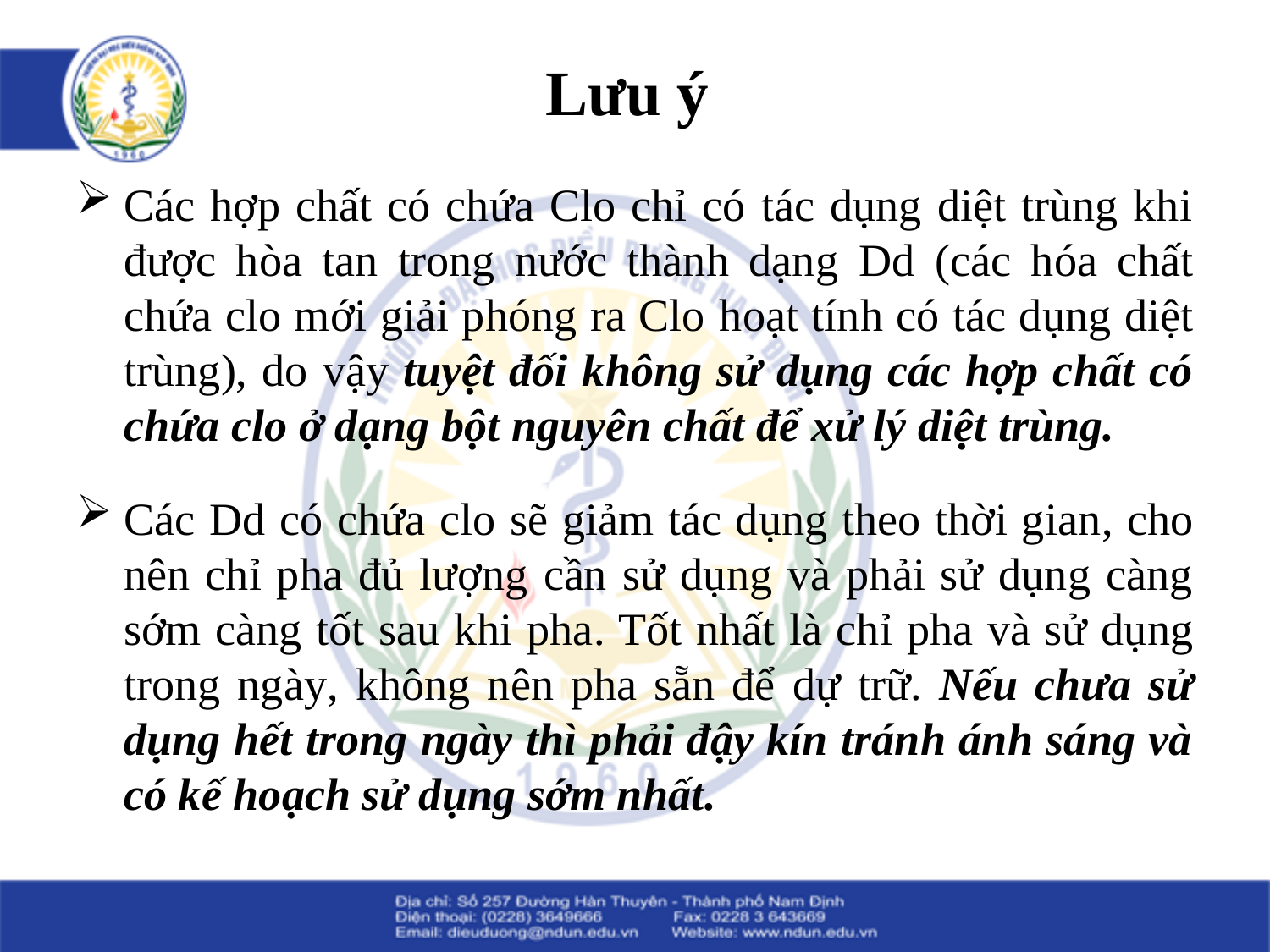

# Lưu ý
Các hợp chất có chứa Clo chỉ có tác dụng diệt trùng khi được hòa tan trong nước thành dạng Dd (các hóa chất chứa clo mới giải phóng ra Clo hoạt tính có tác dụng diệt trùng), do vậy tuyệt đối không sử dụng các hợp chất có chứa clo ở dạng bột nguyên chất để xử lý diệt trùng.

Các Dd có chứa clo sẽ giảm tác dụng theo thời gian, cho nên chỉ pha đủ lượng cần sử dụng và phải sử dụng càng sớm càng tốt sau khi pha. Tốt nhất là chỉ pha và sử dụng trong ngày, không nên pha sẵn để dự trữ. Nếu chưa sử dụng hết trong ngày thì phải đậy kín tránh ánh sáng và có kế hoạch sử dụng sớm nhất.